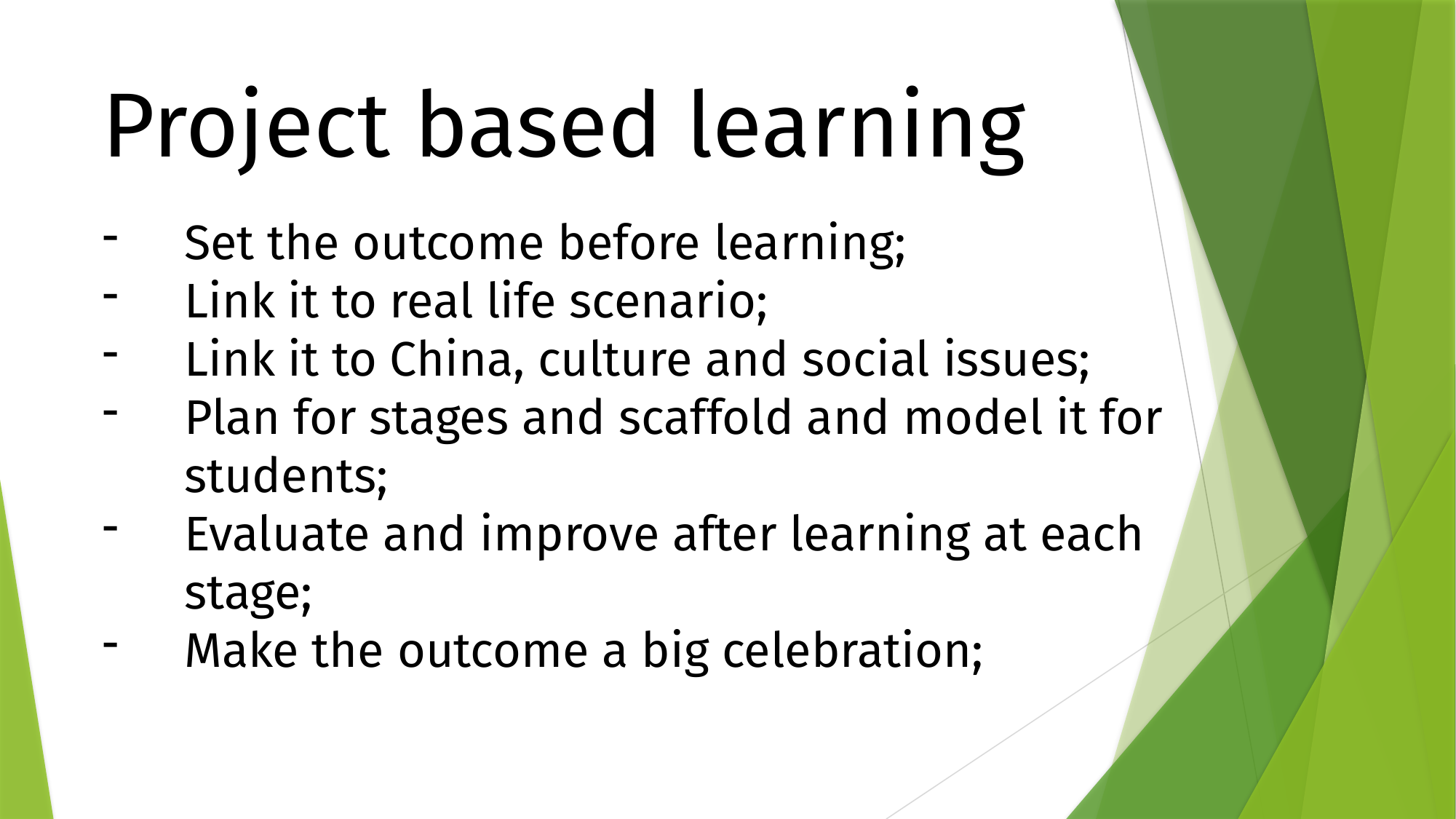

Project based learning

Set the outcome before learning;
Link it to real life scenario;
Link it to China, culture and social issues;
Plan for stages and scaffold and model it for students;
Evaluate and improve after learning at each stage;
Make the outcome a big celebration;